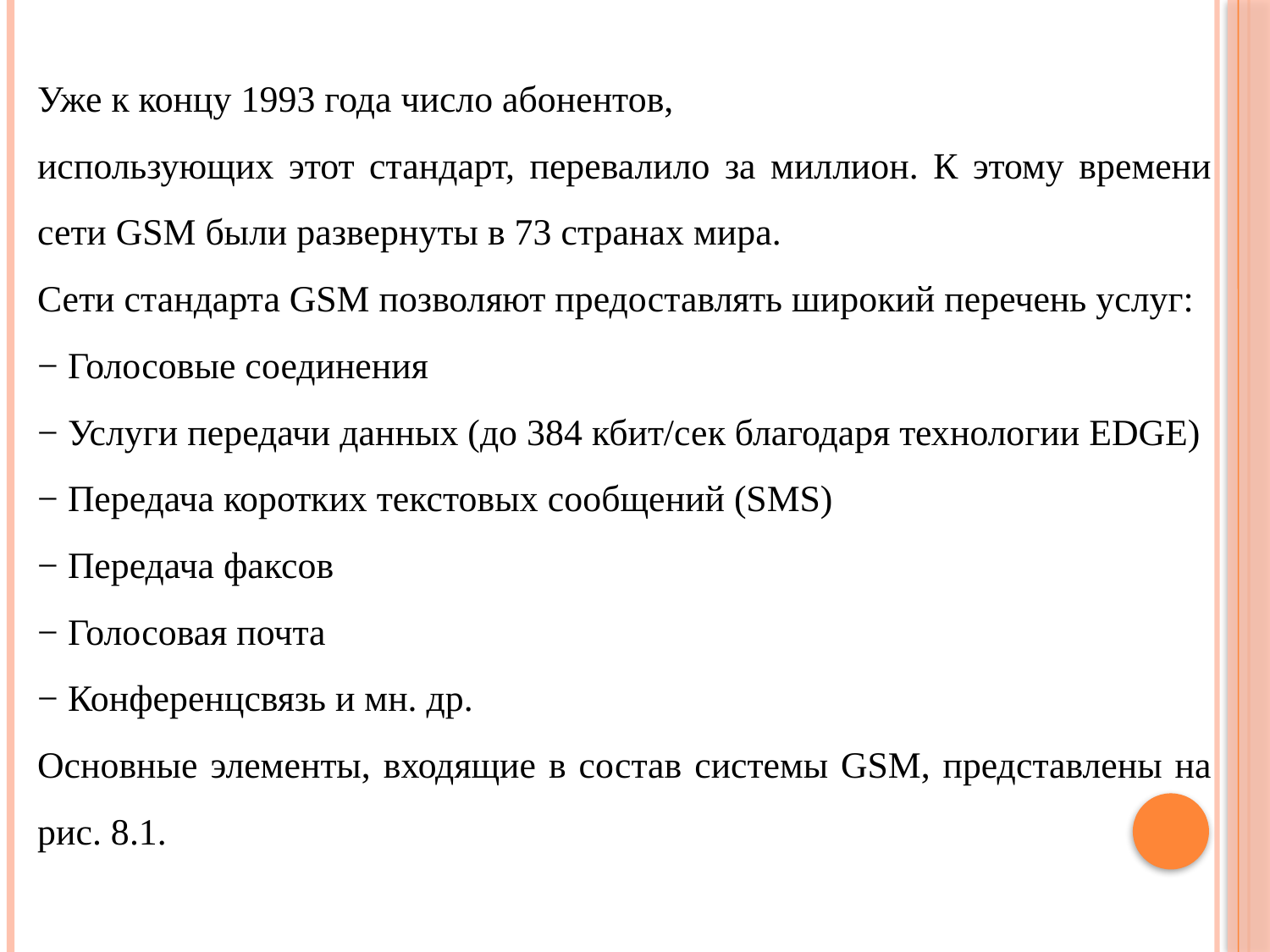

Уже к концу 1993 года число абонентов,
использующих этот стандарт, перевалило за миллион. К этому времени сети GSM были развернуты в 73 странах мира.
Сети стандарта GSM позволяют предоставлять широкий перечень услуг:
− Голосовые соединения
− Услуги передачи данных (до 384 кбит/сек благодаря технологии EDGE)
− Передача коротких текстовых сообщений (SMS)
− Передача факсов
− Голосовая почта
− Конференцсвязь и мн. др.
Основные элементы, входящие в состав системы GSM, представлены на рис. 8.1.